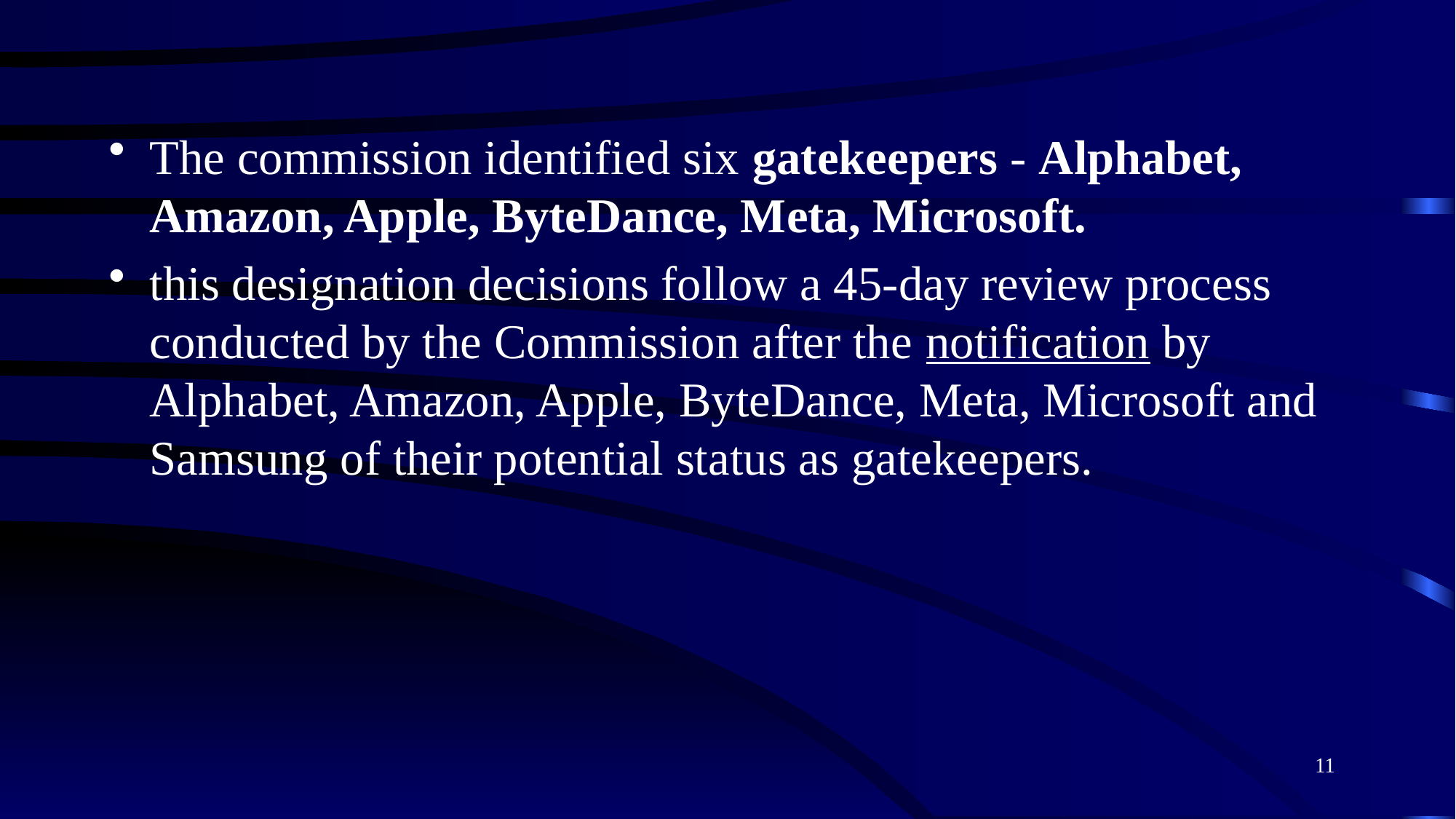

The commission identified six gatekeepers - Alphabet, Amazon, Apple, ByteDance, Meta, Microsoft.
this designation decisions follow a 45-day review process conducted by the Commission after the notification by Alphabet, Amazon, Apple, ByteDance, Meta, Microsoft and Samsung of their potential status as gatekeepers.
11